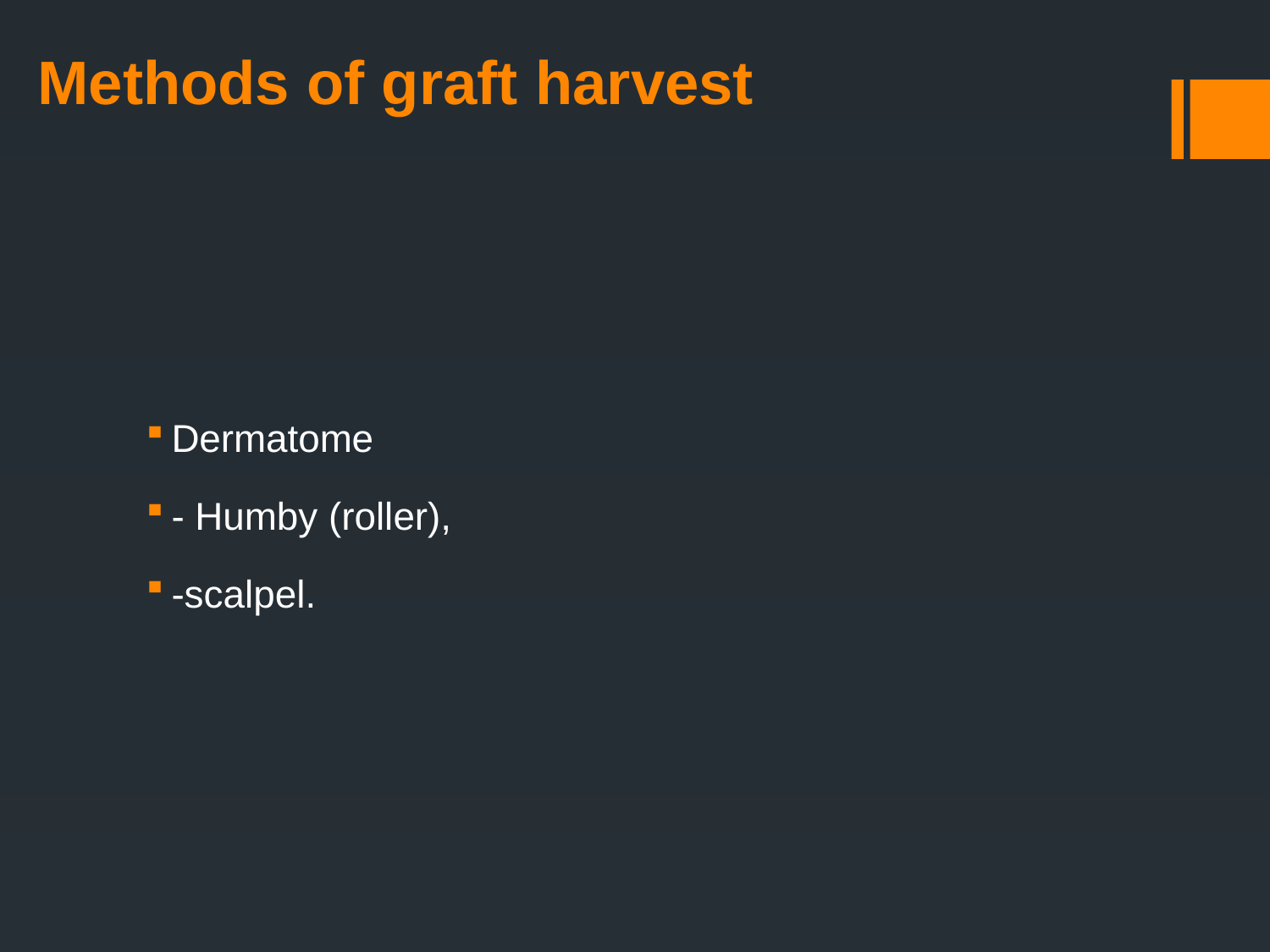

# Methods of graft harvest
Dermatome
- Humby (roller),
-scalpel.